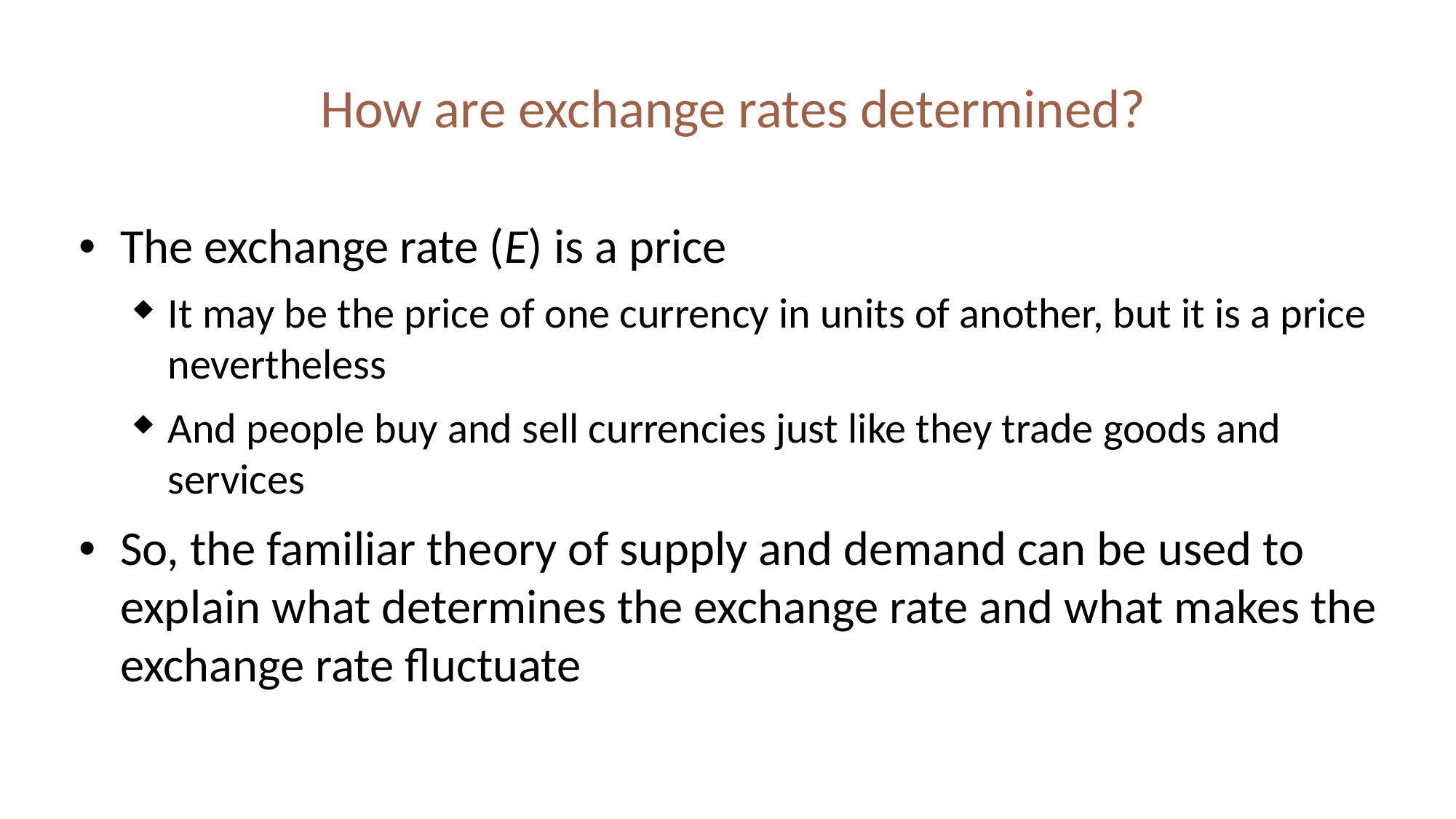

# How are exchange rates determined?
The exchange rate (E) is a price
It may be the price of one currency in units of another, but it is a price nevertheless
And people buy and sell currencies just like they trade goods and services
So, the familiar theory of supply and demand can be used to explain what determines the exchange rate and what makes the exchange rate fluctuate